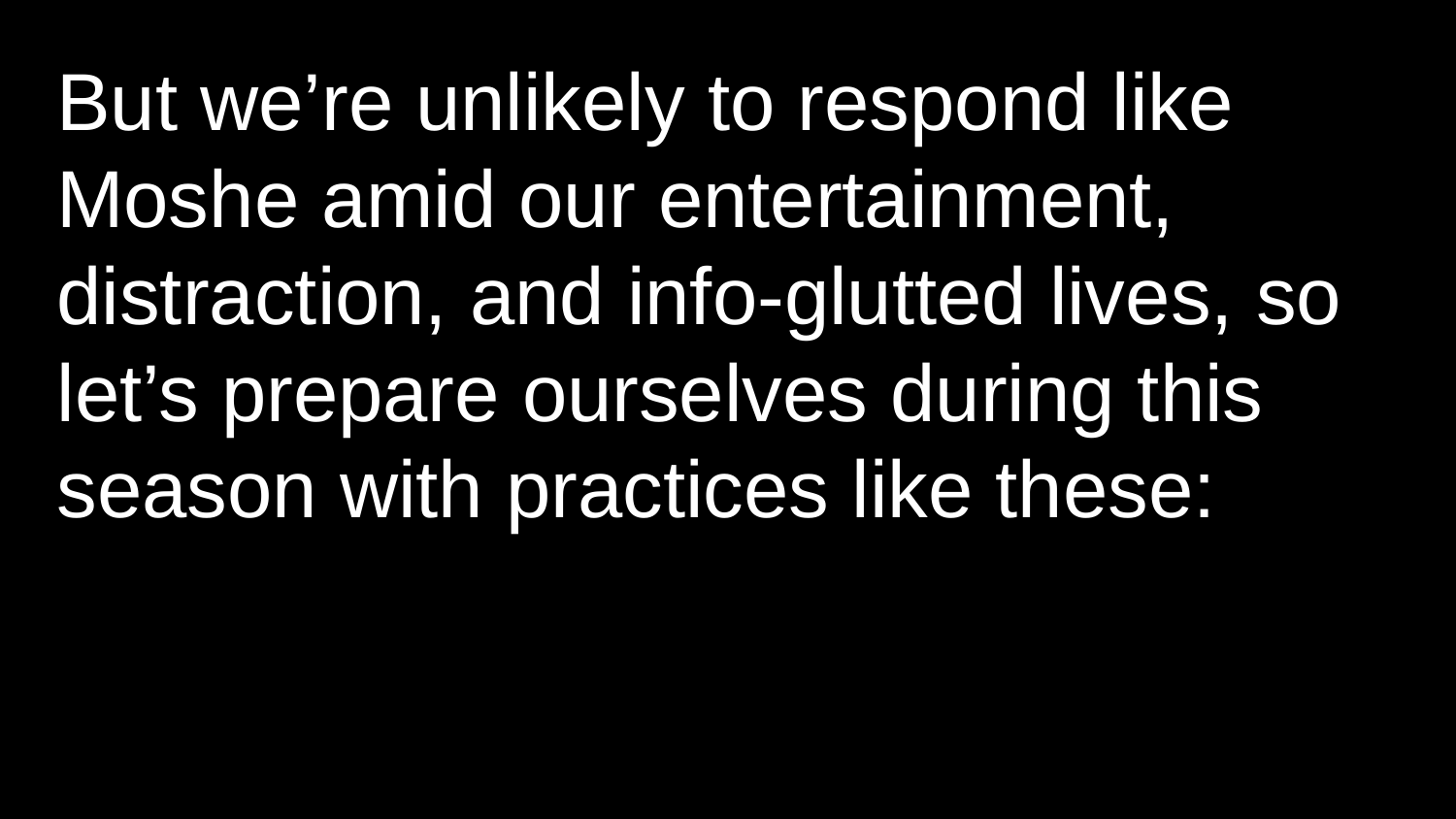

But we’re unlikely to respond like Moshe amid our entertainment, distraction, and info-glutted lives, so let’s prepare ourselves during this season with practices like these: